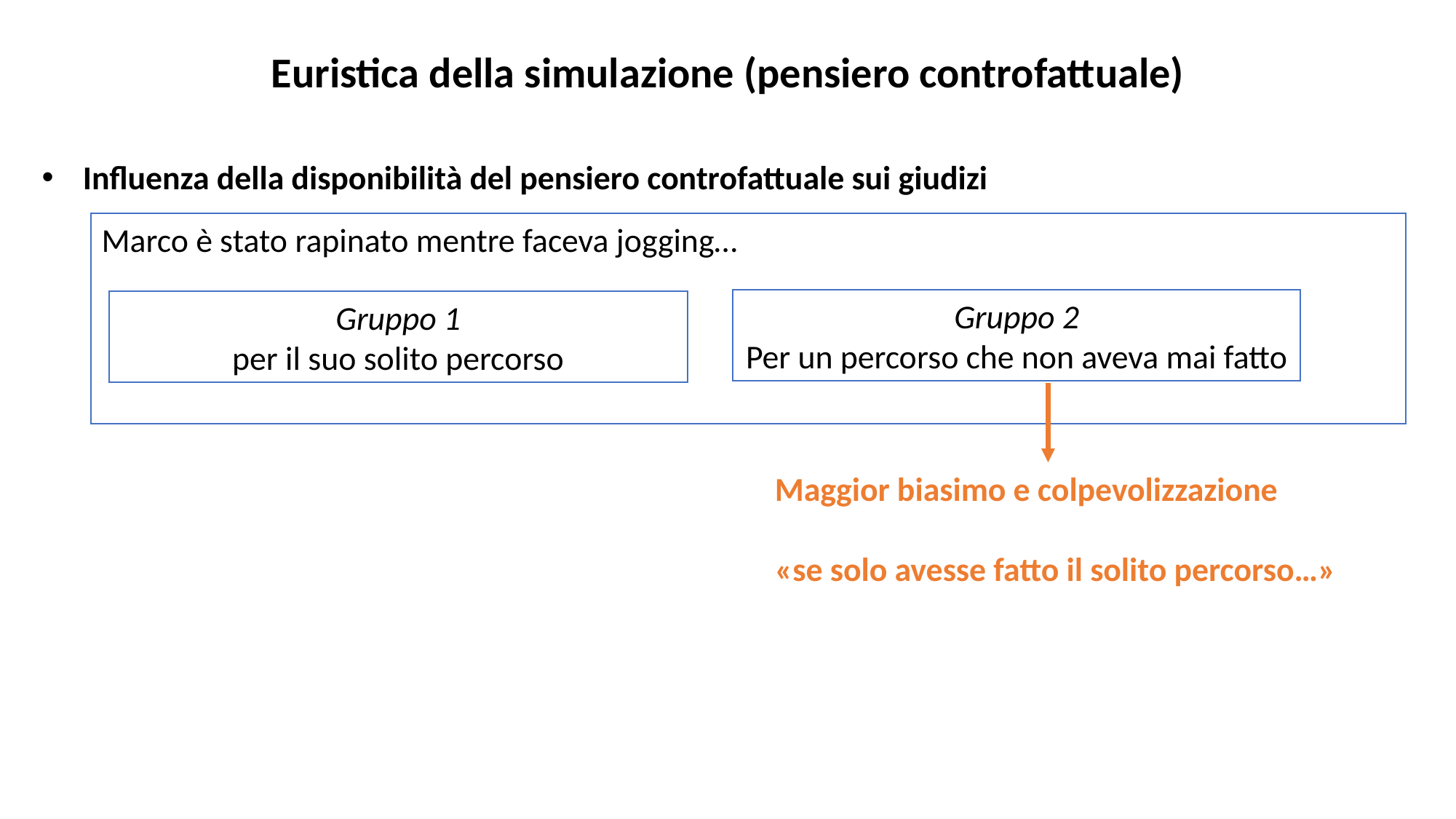

Euristica della simulazione (pensiero controfattuale)

Influenza della disponibilità del pensiero controfattuale sui giudizi

Marco è stato rapinato mentre faceva jogging…

Gruppo 2
Per un percorso che non aveva mai fatto
Gruppo 1
per il suo solito percorso
Maggior biasimo e colpevolizzazione

«se solo avesse fatto il solito percorso…»